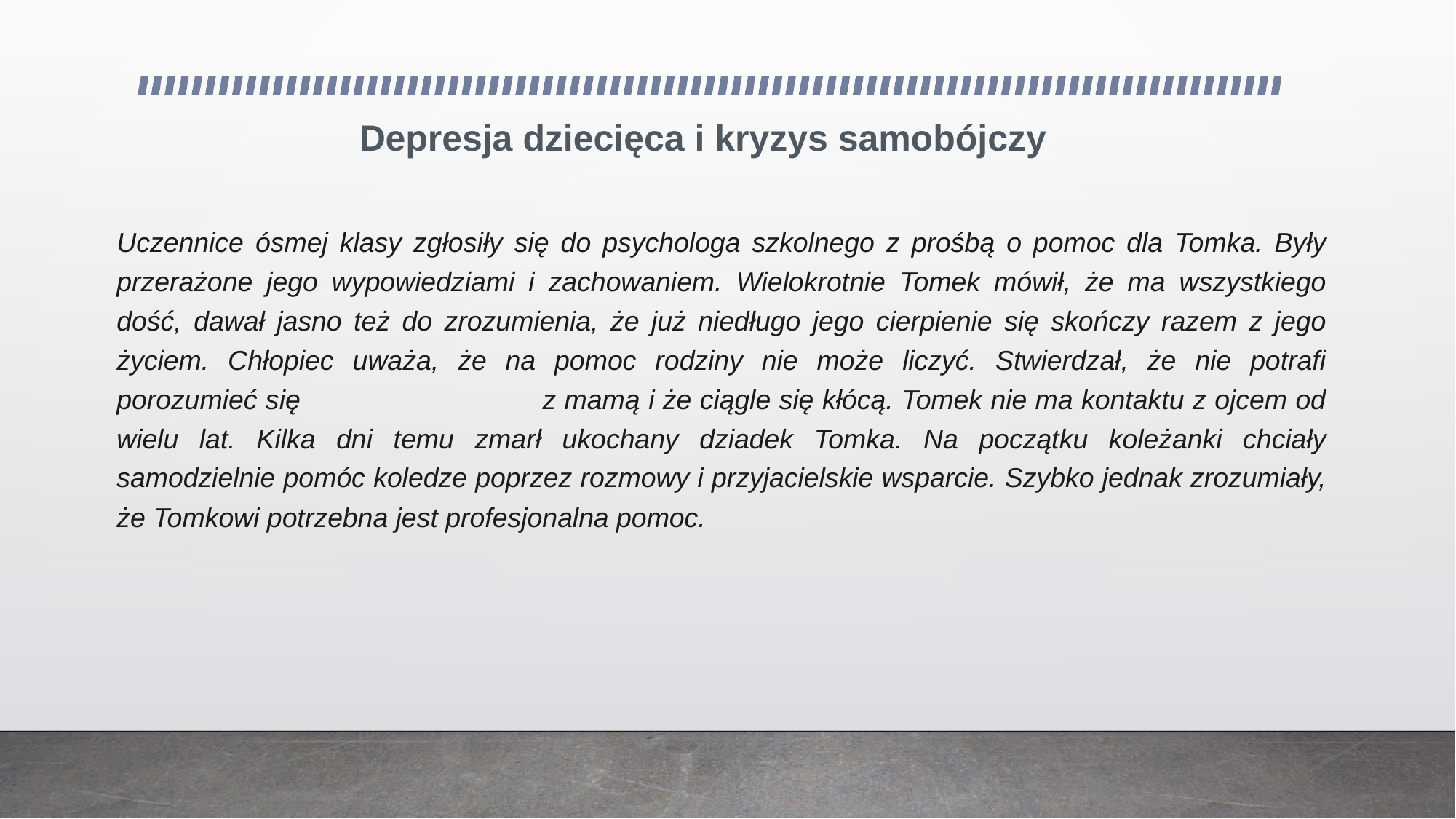

# Depresja dziecięca i kryzys samobójczy
Uczennice ósmej klasy zgłosiły się do psychologa szkolnego z prośbą o pomoc dla Tomka. Były przerażone jego wypowiedziami i zachowaniem. Wielokrotnie Tomek mówił, że ma wszystkiego dość, dawał jasno też do zrozumienia, że już niedługo jego cierpienie się skończy razem z jego życiem. Chłopiec uważa, że na pomoc rodziny nie może liczyć. Stwierdzał, że nie potrafi porozumieć się                             z mamą i że ciągle się kłócą. Tomek nie ma kontaktu z ojcem od wielu lat. Kilka dni temu zmarł ukochany dziadek Tomka. Na początku koleżanki chciały samodzielnie pomóc koledze poprzez rozmowy i przyjacielskie wsparcie. Szybko jednak zrozumiały, że Tomkowi potrzebna jest profesjonalna pomoc.